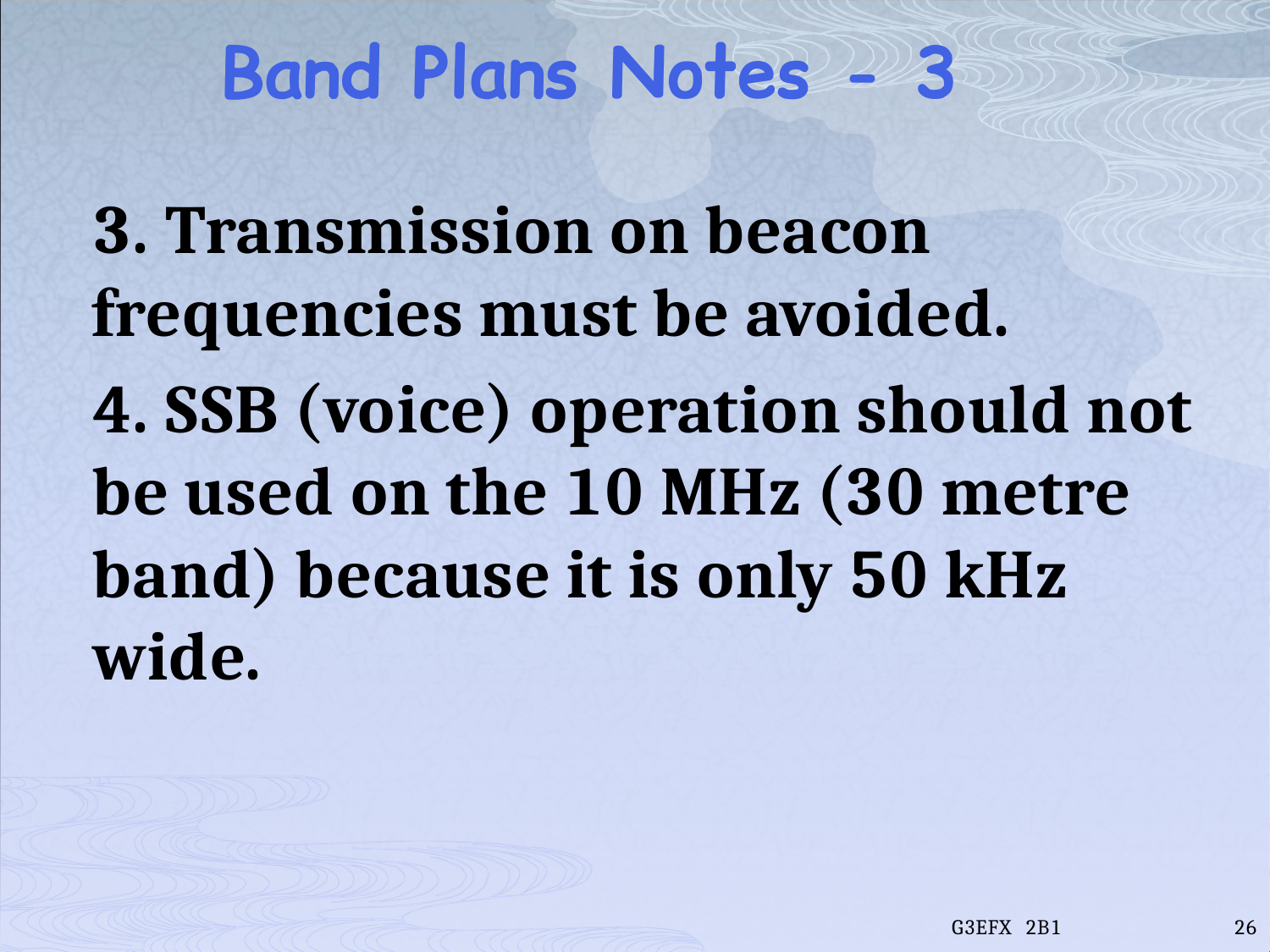

# Band Plans Notes - 3
3. Transmission on beacon frequencies must be avoided.
4. SSB (voice) operation should not be used on the 10 MHz (30 metre band) because it is only 50 kHz wide.
G3EFX   2B1
26